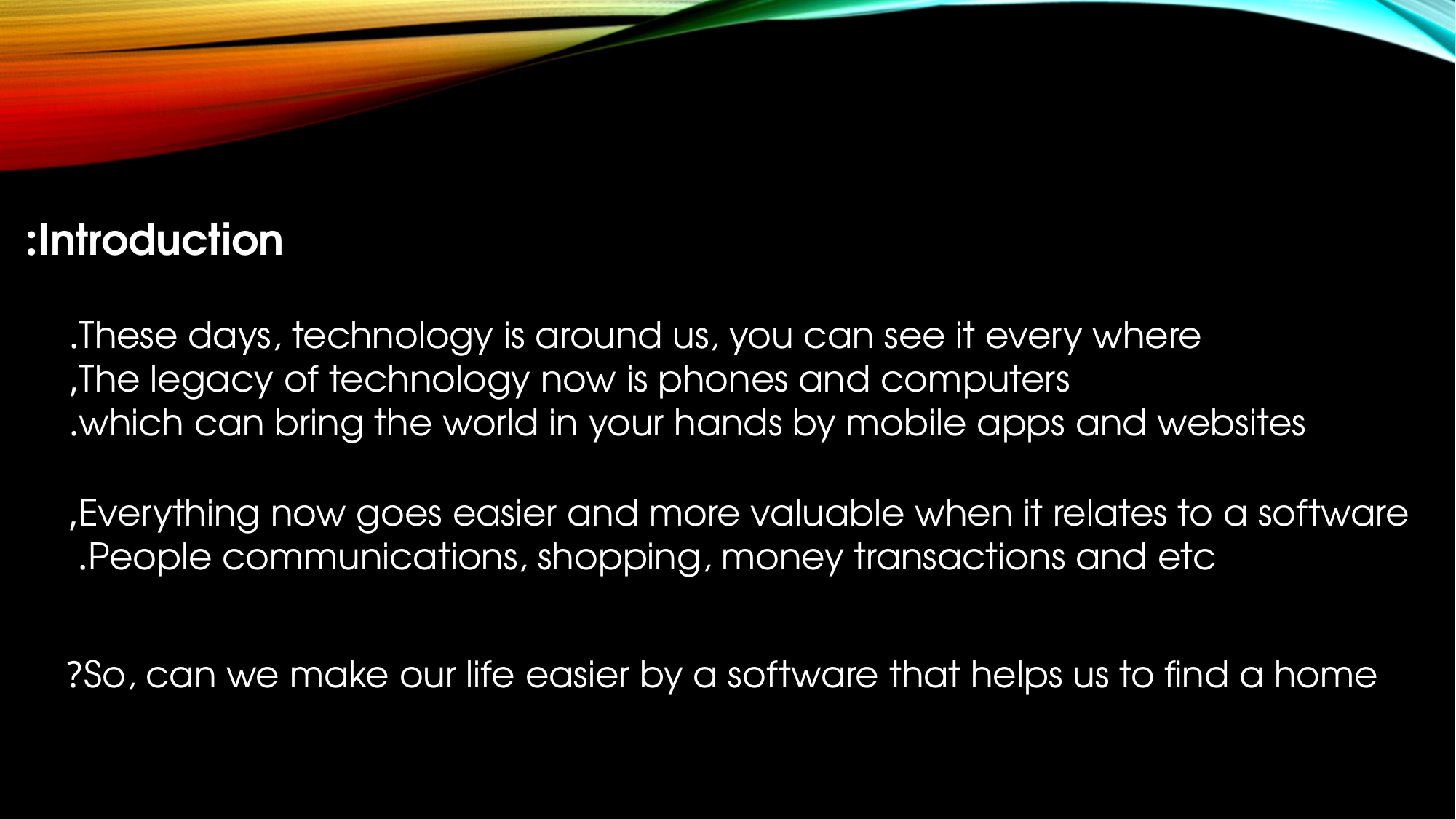

Introduction:
These days, technology is around us, you can see it every where.
The legacy of technology now is phones and computers,
which can bring the world in your hands by mobile apps and websites.
Everything now goes easier and more valuable when it relates to a software,
People communications, shopping, money transactions and etc.
So, can we make our life easier by a software that helps us to find a home?